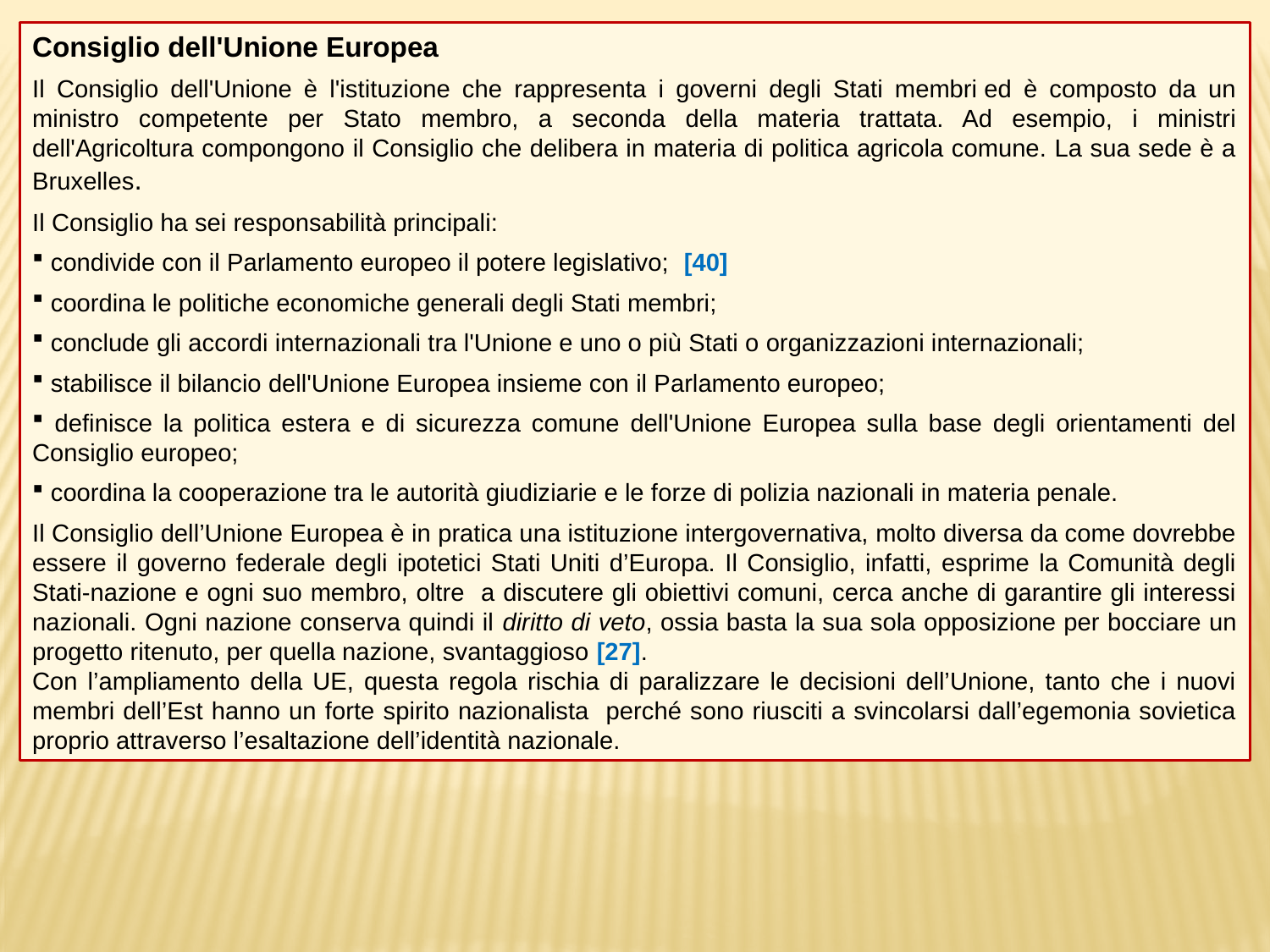

Consiglio dell'Unione Europea
Il Consiglio dell'Unione è l'istituzione che rappresenta i governi degli Stati membri ed è composto da un ministro competente per Stato membro, a seconda della materia trattata. Ad esempio, i ministri dell'Agricoltura compongono il Consiglio che delibera in materia di politica agricola comune. La sua sede è a Bruxelles.
Il Consiglio ha sei responsabilità principali:
 condivide con il Parlamento europeo il potere legislativo;  [40]
 coordina le politiche economiche generali degli Stati membri;
 conclude gli accordi internazionali tra l'Unione e uno o più Stati o organizzazioni internazionali;
 stabilisce il bilancio dell'Unione Europea insieme con il Parlamento europeo;
 definisce la politica estera e di sicurezza comune dell'Unione Europea sulla base degli orientamenti del Consiglio europeo;
 coordina la cooperazione tra le autorità giudiziarie e le forze di polizia nazionali in materia penale.
Il Consiglio dell’Unione Europea è in pratica una istituzione intergovernativa, molto diversa da come dovrebbe essere il governo federale degli ipotetici Stati Uniti d’Europa. Il Consiglio, infatti, esprime la Comunità degli Stati-nazione e ogni suo membro, oltre  a discutere gli obiettivi comuni, cerca anche di garantire gli interessi nazionali. Ogni nazione conserva quindi il diritto di veto, ossia basta la sua sola opposizione per bocciare un progetto ritenuto, per quella nazione, svantaggioso [27].
Con l’ampliamento della UE, questa regola rischia di paralizzare le decisioni dell’Unione, tanto che i nuovi membri dell’Est hanno un forte spirito nazionalista  perché sono riusciti a svincolarsi dall’egemonia sovietica proprio attraverso l’esaltazione dell’identità nazionale.